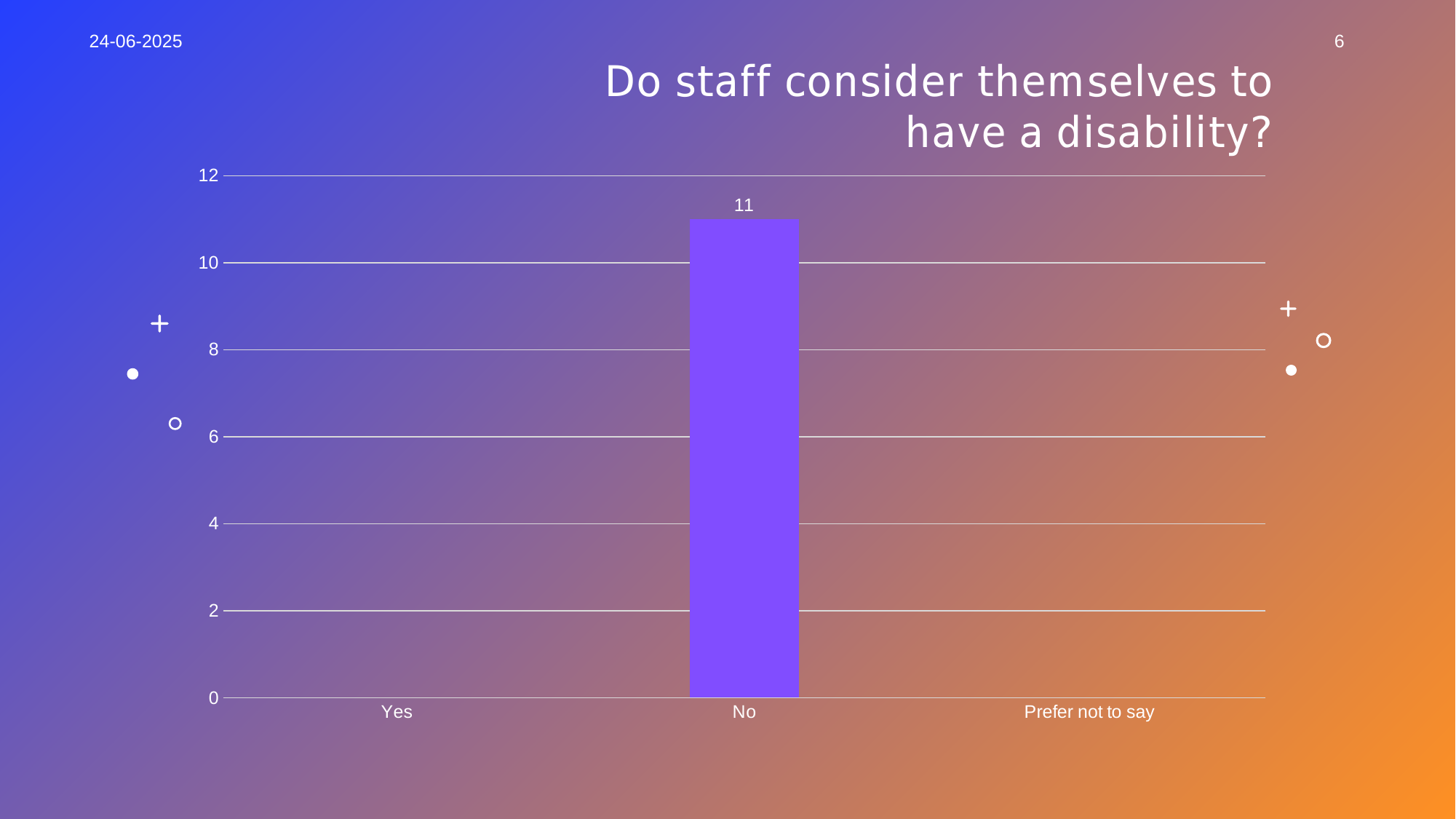

24-06-2025
6
Do staff consider themselves to have a disability?

### Chart

| Category | Series 1 |
|---|---|
| Yes | None |
| No | 11.0 |
| Prefer not to say  | None |